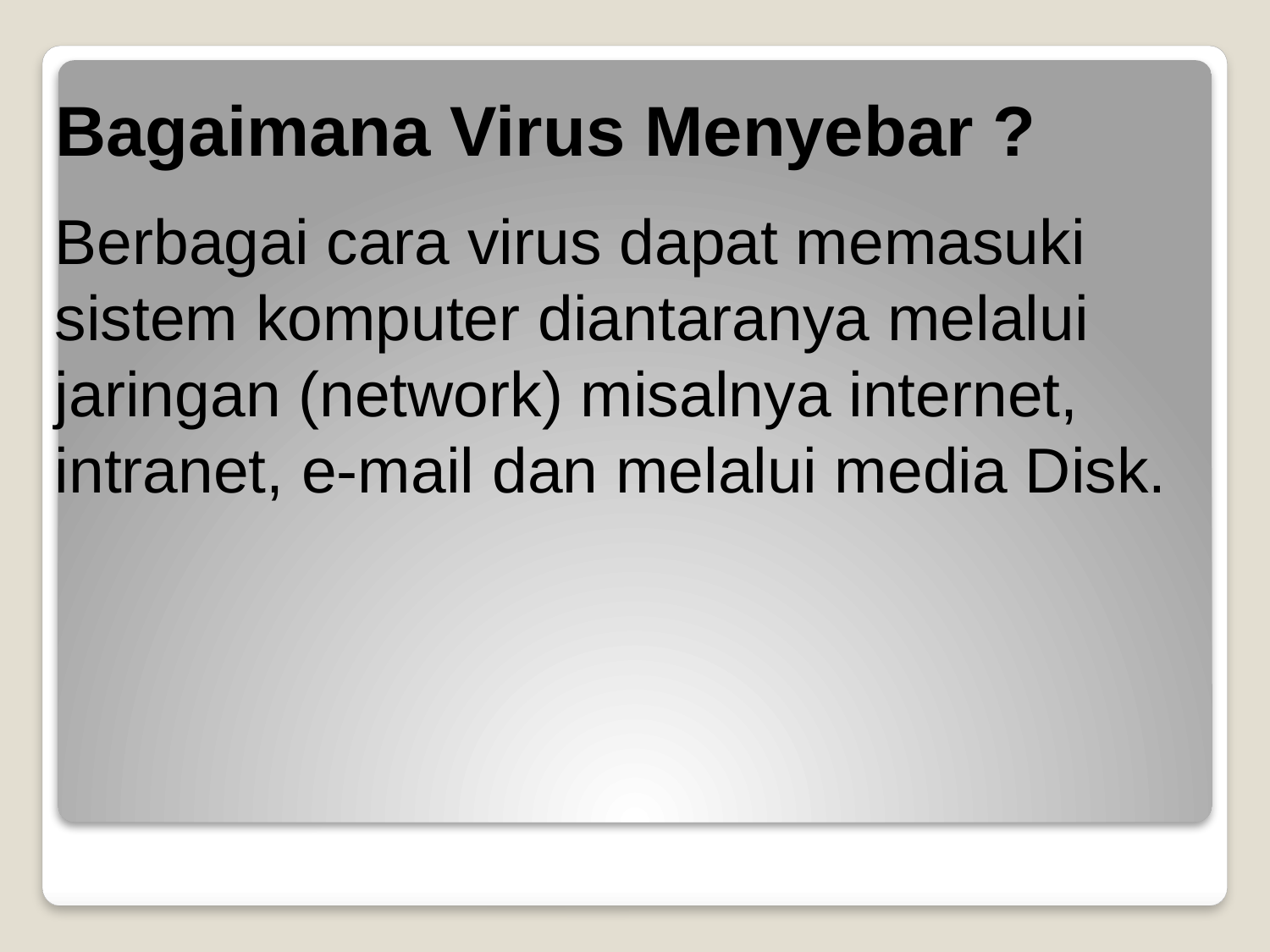

Bagaimana Virus Menyebar ?
Berbagai cara virus dapat memasuki sistem komputer diantaranya melalui jaringan (network) misalnya internet, intranet, e-mail dan melalui media Disk.